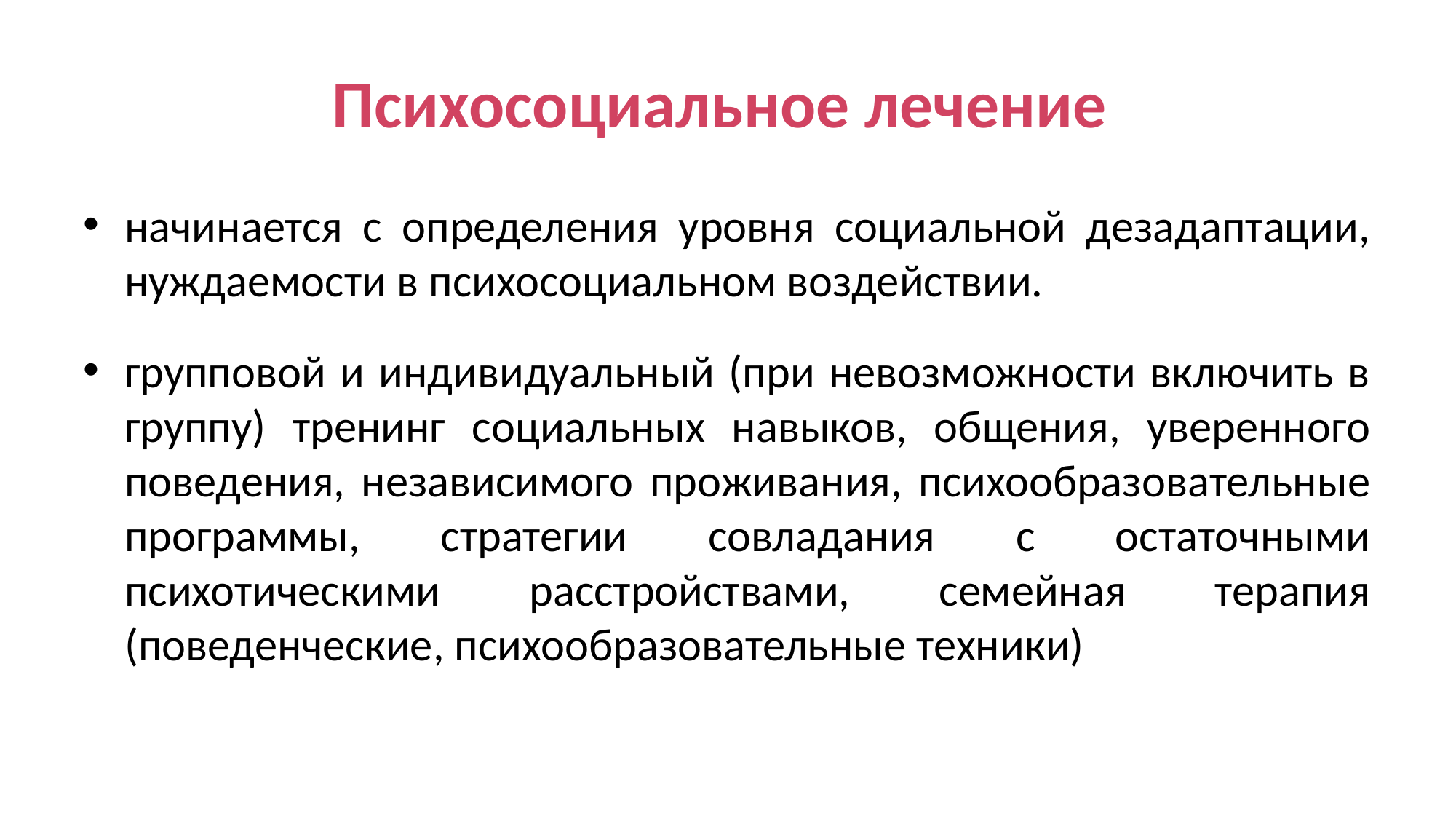

# Психосоциальное лечение
начинается с определения уровня социальной дезадаптации, нуждаемости в психосоциальном воздействии.
групповой и индивидуальный (при невозможности включить в группу) тренинг социальных навыков, общения, уверенного поведения, независимого проживания, психообразовательные программы, стратегии совладания с остаточными психотическими расстройствами, семейная терапия (поведенческие, психообразовательные техники)